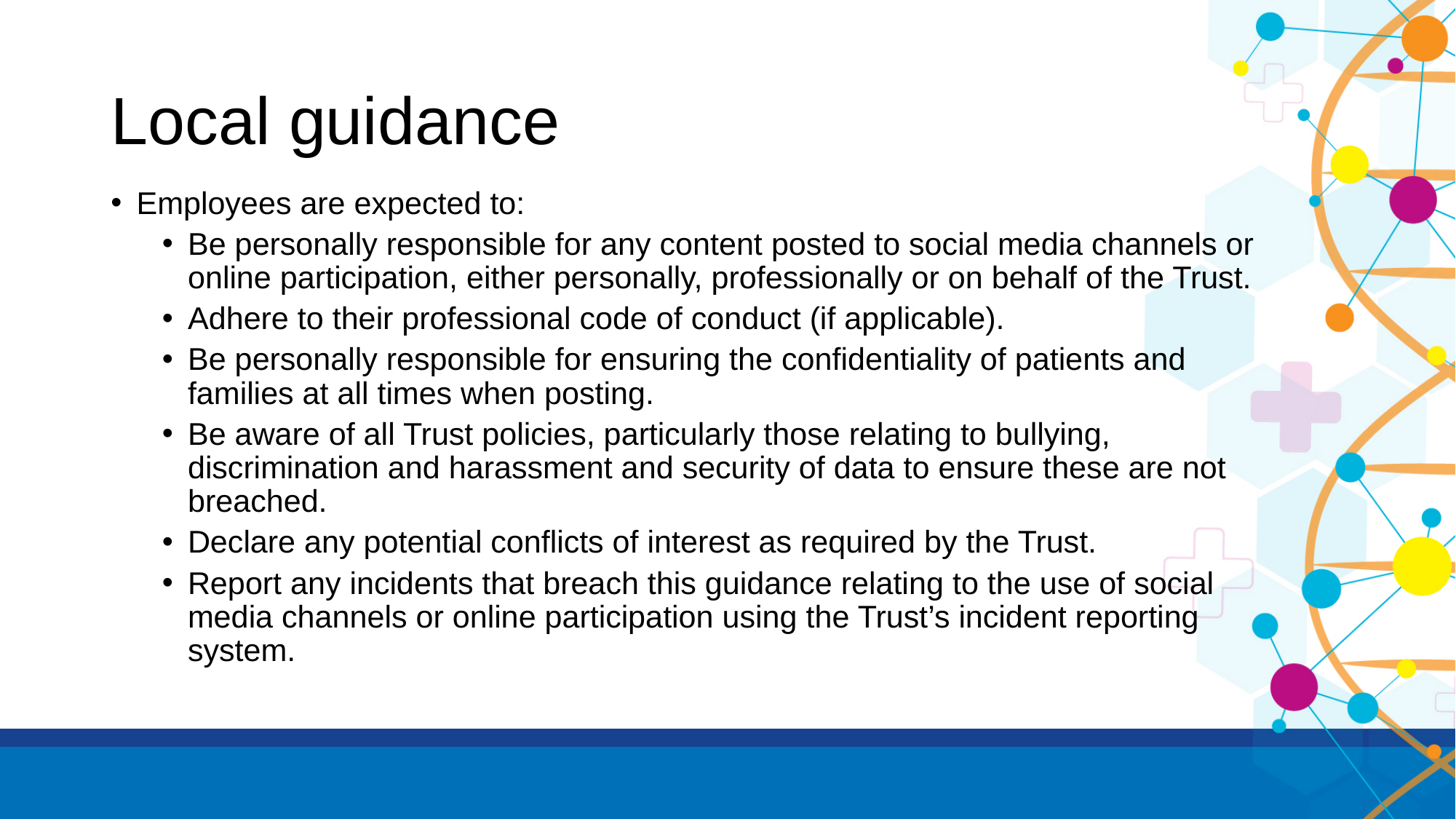

# Local guidance
Employees are expected to:
Be personally responsible for any content posted to social media channels or online participation, either personally, professionally or on behalf of the Trust.
Adhere to their professional code of conduct (if applicable).
Be personally responsible for ensuring the confidentiality of patients and families at all times when posting.
Be aware of all Trust policies, particularly those relating to bullying, discrimination and harassment and security of data to ensure these are not breached.
Declare any potential conflicts of interest as required by the Trust.
Report any incidents that breach this guidance relating to the use of social media channels or online participation using the Trust’s incident reporting system.